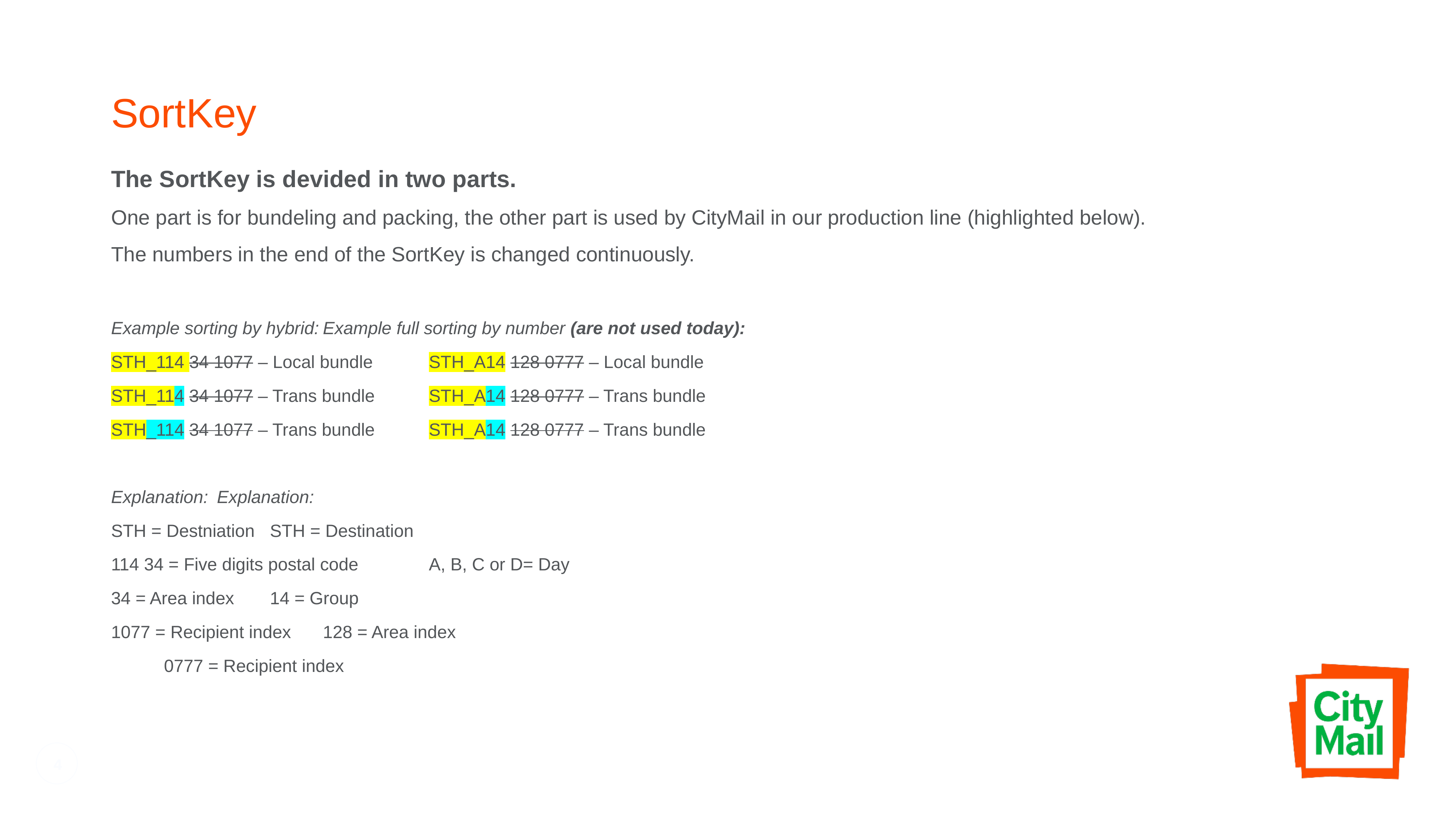

# SortKey
The SortKey is devided in two parts.
One part is for bundeling and packing, the other part is used by CityMail in our production line (highlighted below).
The numbers in the end of the SortKey is changed continuously.

Example sorting by hybrid:				Example full sorting by number (are not used today):
STH_114 34 1077 – Local bundle			STH_A14 128 0777 – Local bundle
STH_114 34 1077 – Trans bundle			STH_A14 128 0777 – Trans bundle
STH_114 34 1077 – Trans bundle			STH_A14 128 0777 – Trans bundle

Explanation: 					Explanation:
STH = Destniation				STH = Destination
114 34 = Five digits postal code			A, B, C or D= Day
34 = Area index				14 = Group
1077 = Recipient index				128 = Area index
					0777 = Recipient index